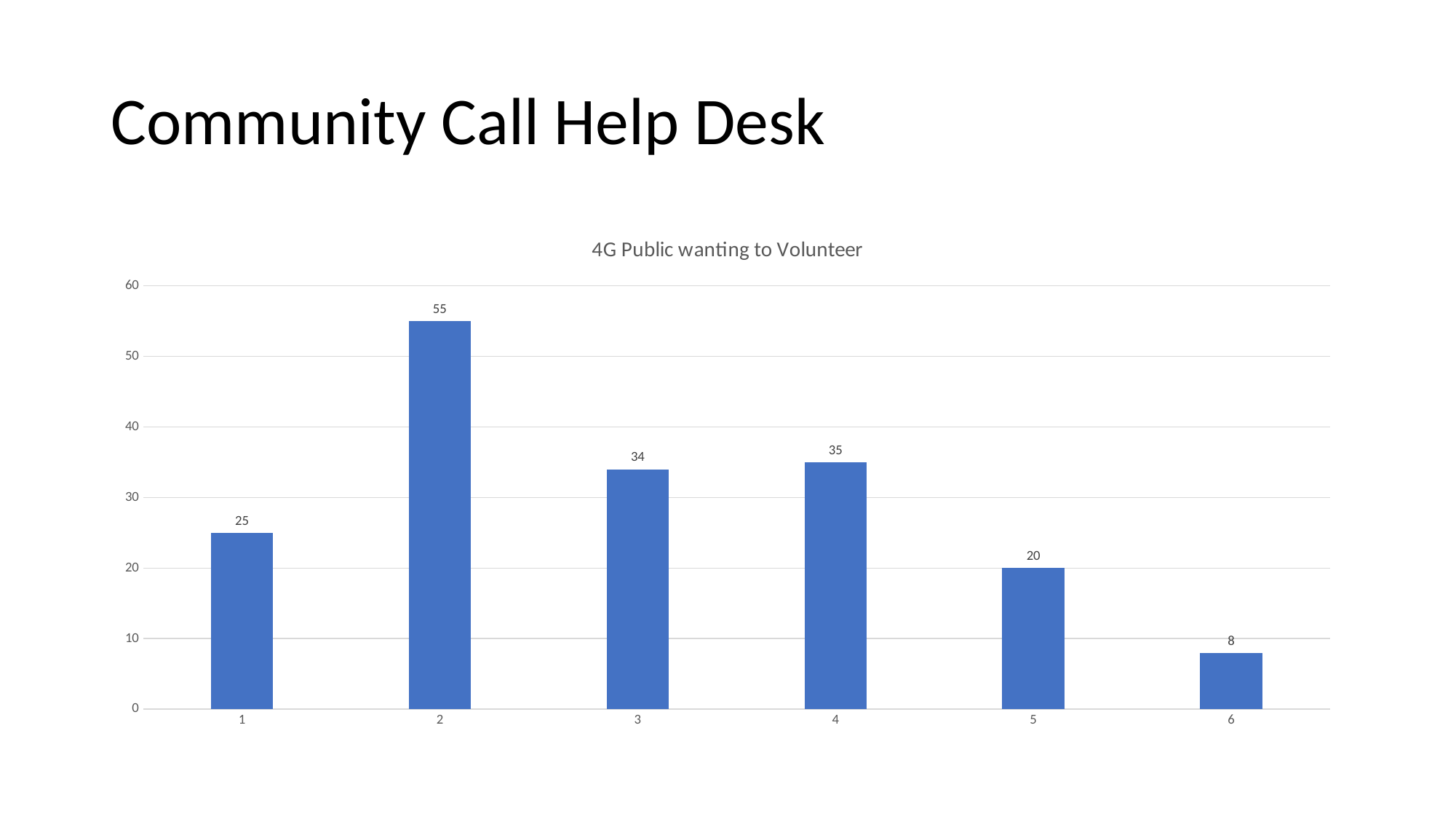

# Community Call Help Desk

### Chart:

| Category | 4G Public wanting to Volunteer |
|---|---|